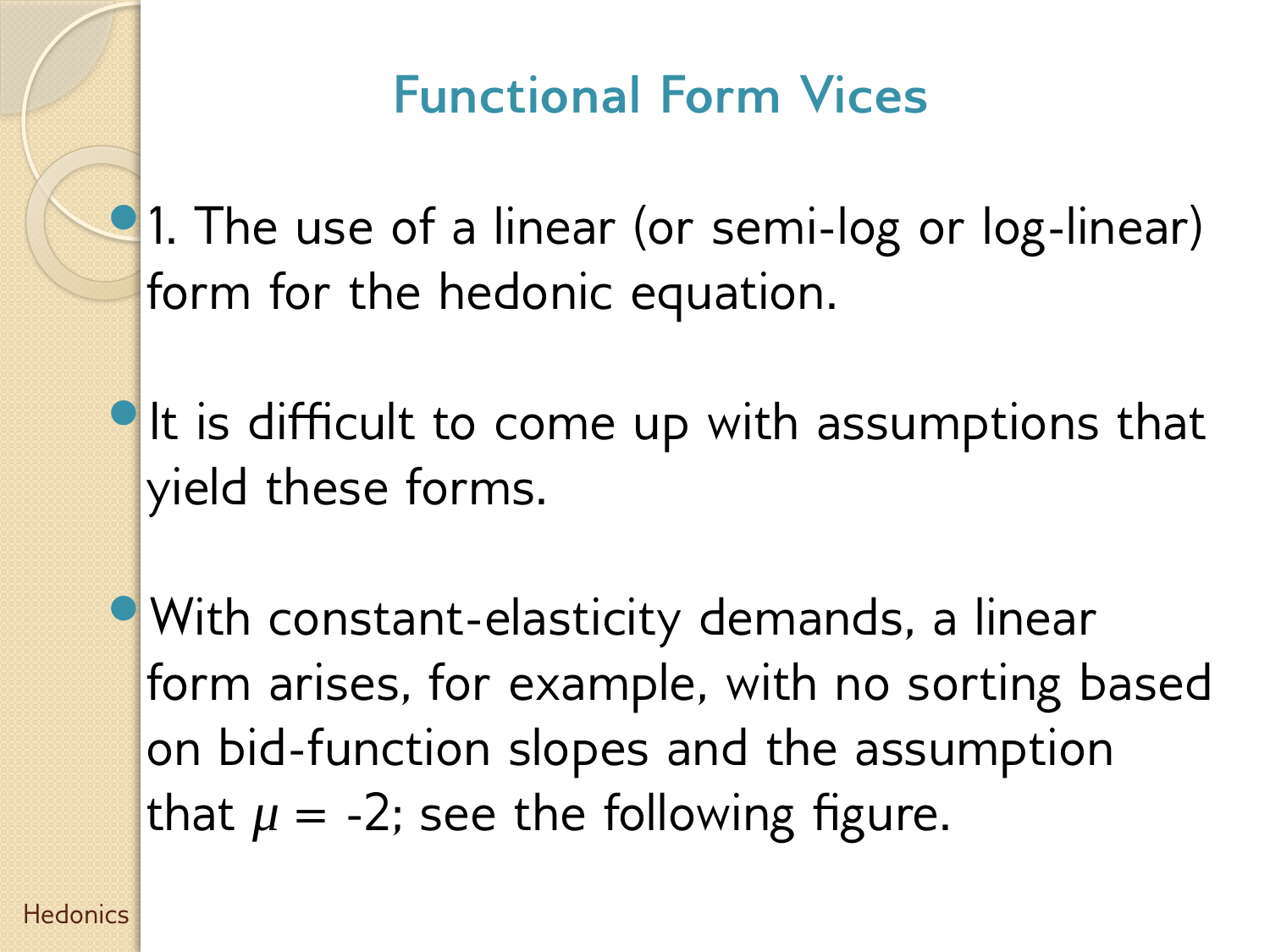

Functional Form Vices

1. The use of a linear (or semi-log or log-linear) form for the hedonic equation.

It is difficult to come up with assumptions that yield these forms.

With constant-elasticity demands, a linear form arises, for example, with no sorting based on bid-function slopes and the assumption that μ = -2; see the following figure.
# Hedonics